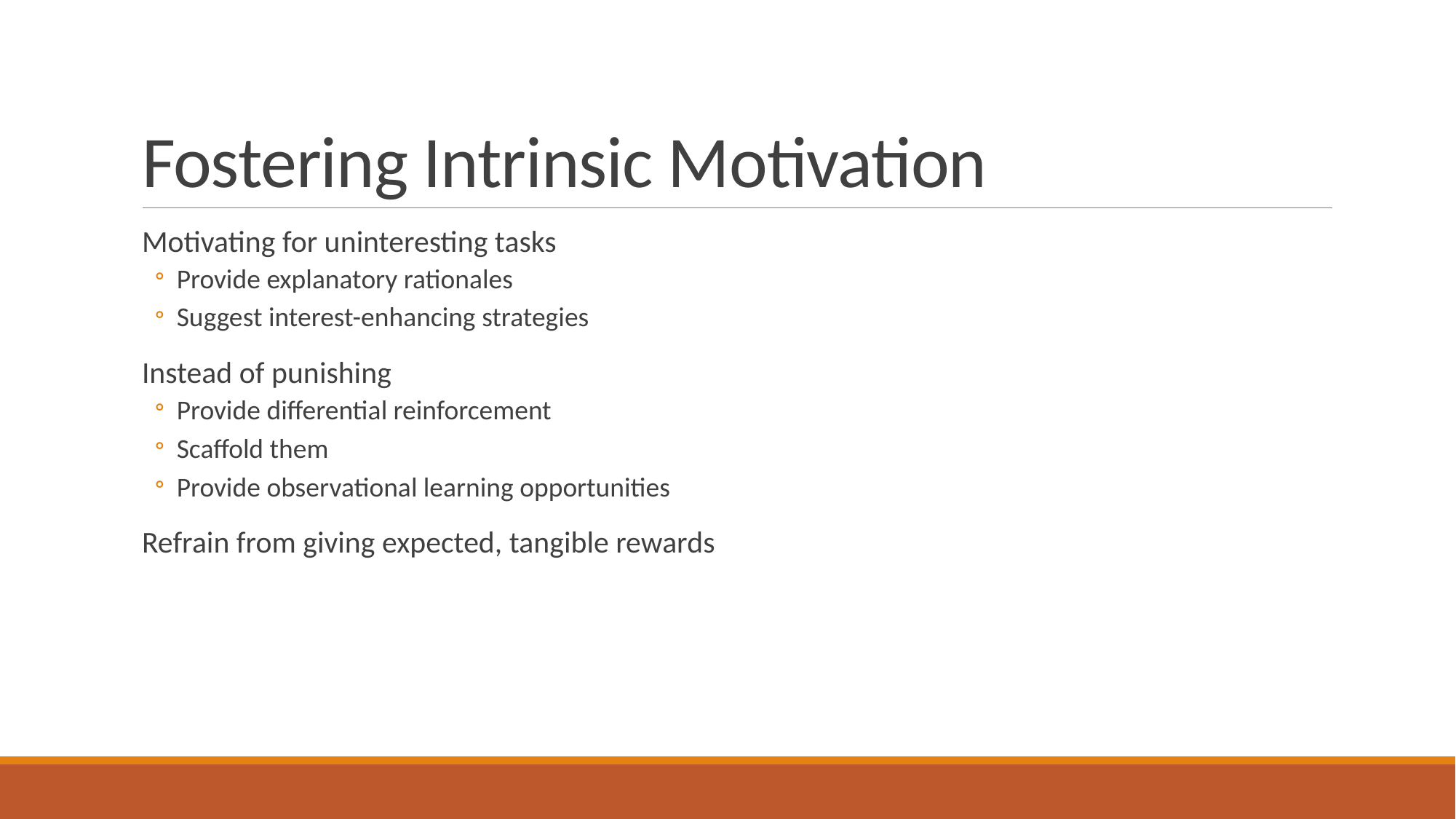

# Fostering Intrinsic Motivation
Motivating for uninteresting tasks
Provide explanatory rationales
Suggest interest-enhancing strategies
Instead of punishing
Provide differential reinforcement
Scaffold them
Provide observational learning opportunities
Refrain from giving expected, tangible rewards